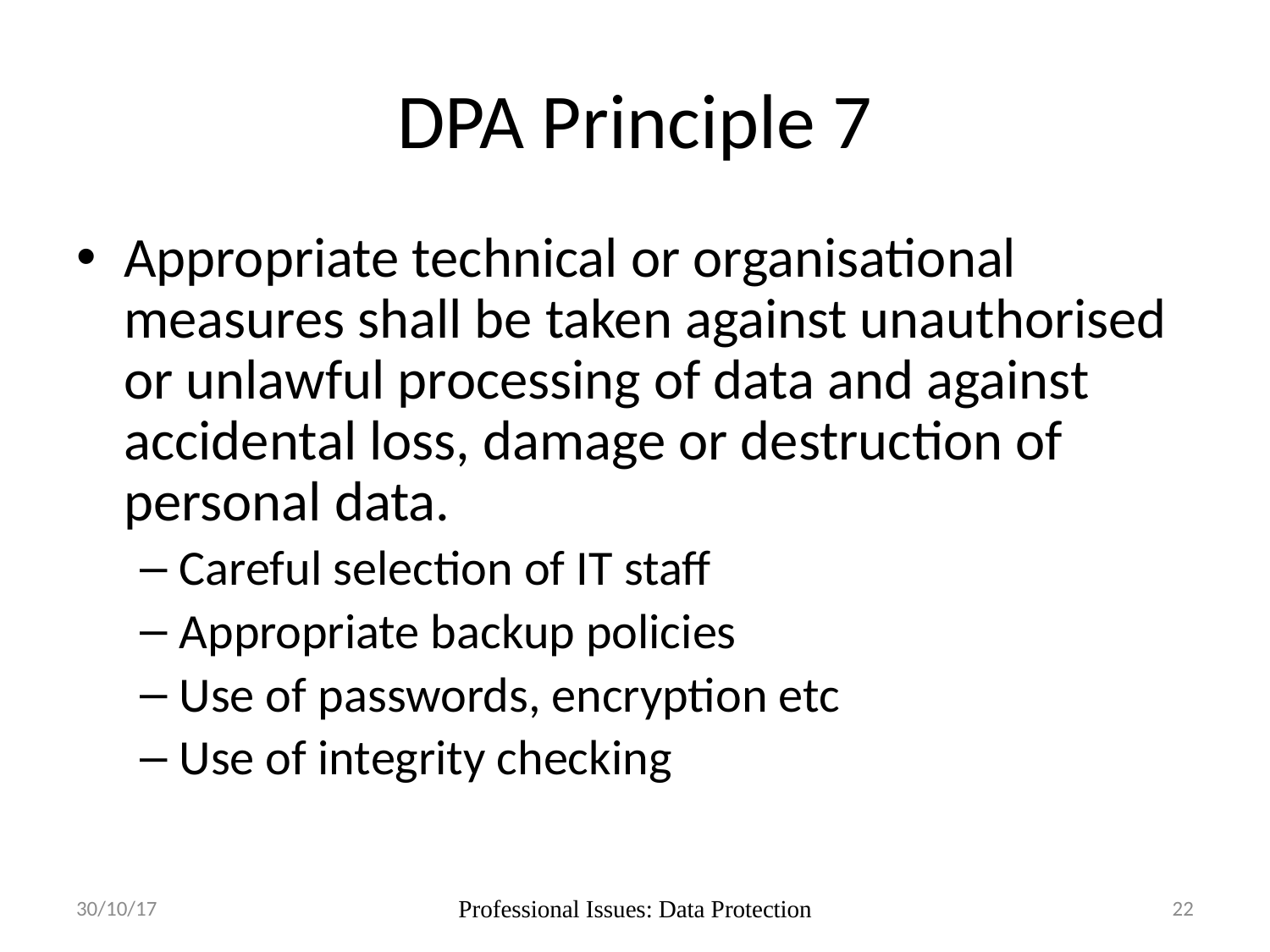

# DPA Principle 7
Appropriate technical or organisational measures shall be taken against unauthorised or unlawful processing of data and against accidental loss, damage or destruction of personal data.
Careful selection of IT staff
Appropriate backup policies
Use of passwords, encryption etc
Use of integrity checking
30/10/17
Professional Issues: Data Protection
22